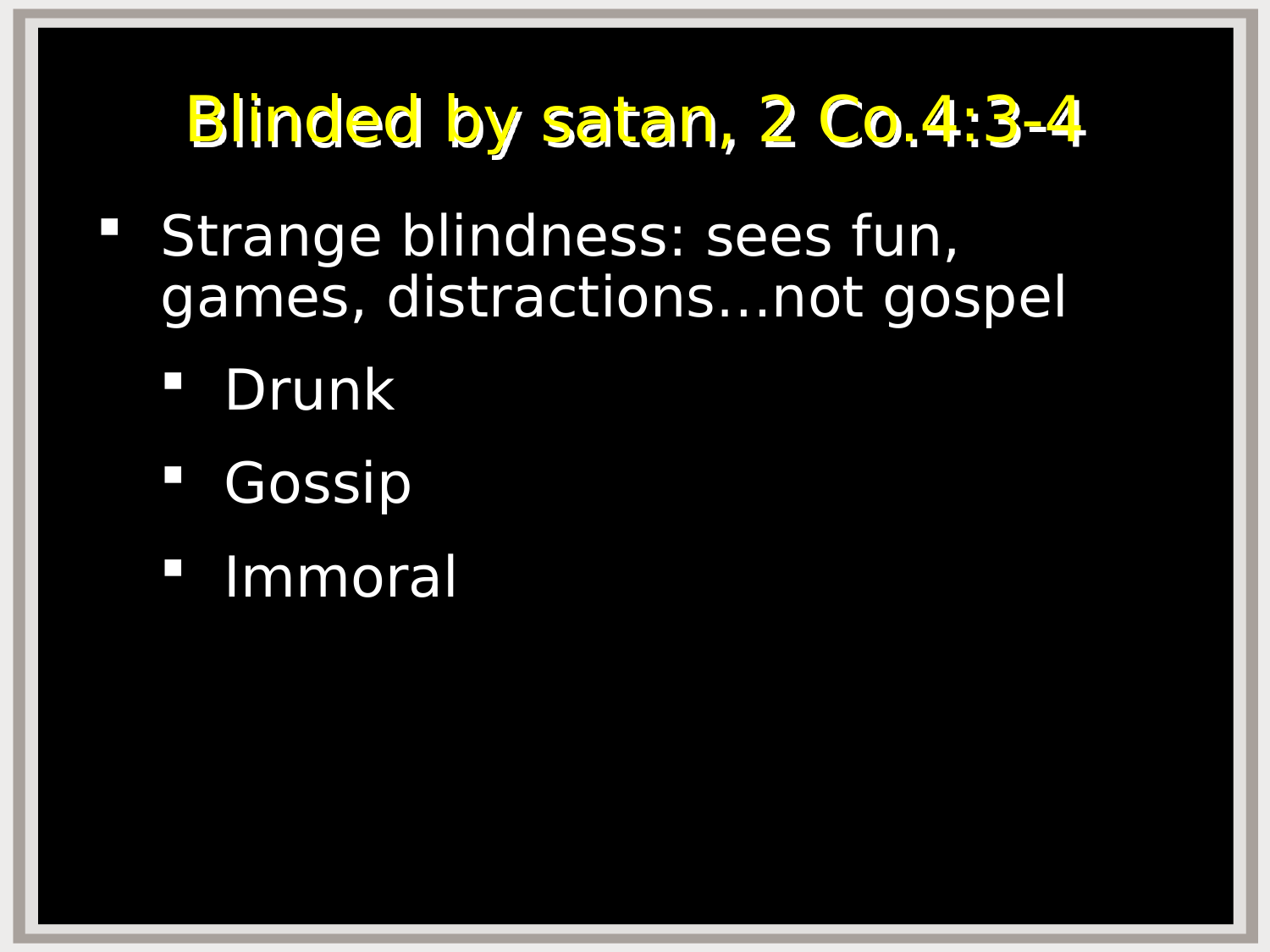

# Blinded by satan, 2 Co.4:3-4
Strange blindness: sees fun, games, distractions…not gospel
Drunk
Gossip
Immoral